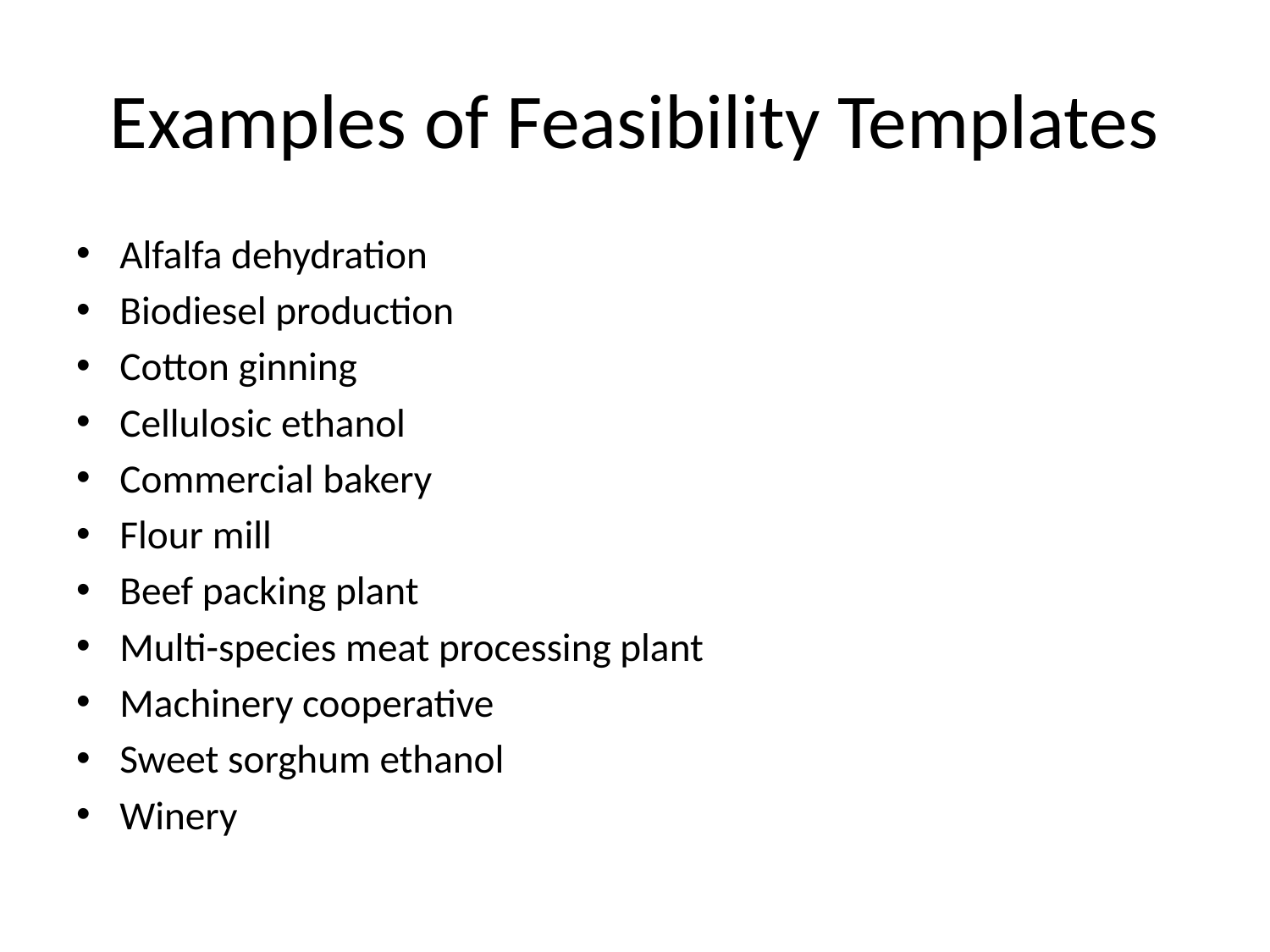

# Examples of Feasibility Templates
Alfalfa dehydration
Biodiesel production
Cotton ginning
Cellulosic ethanol
Commercial bakery
Flour mill
Beef packing plant
Multi-species meat processing plant
Machinery cooperative
Sweet sorghum ethanol
Winery